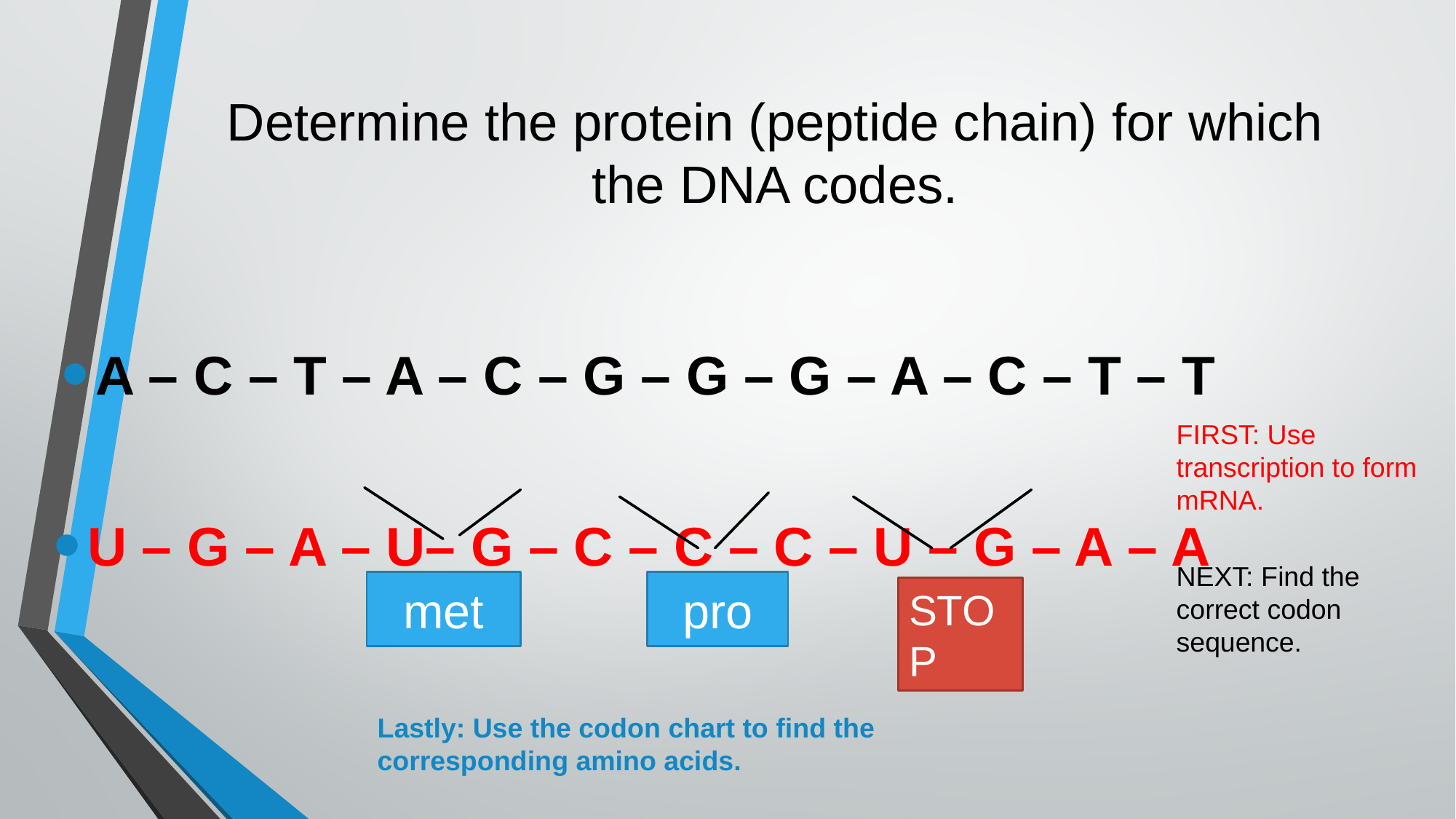

# Determine the protein (peptide chain) for which the DNA codes.
A – C – T – A – C – G – G – G – A – C – T – T

U – G – A – U– G – C – C – C – U – G – A – A

FIRST: Use transcription to form mRNA.
NEXT: Find the correct codon sequence.
met
pro
STOP
Lastly: Use the codon chart to find the corresponding amino acids.